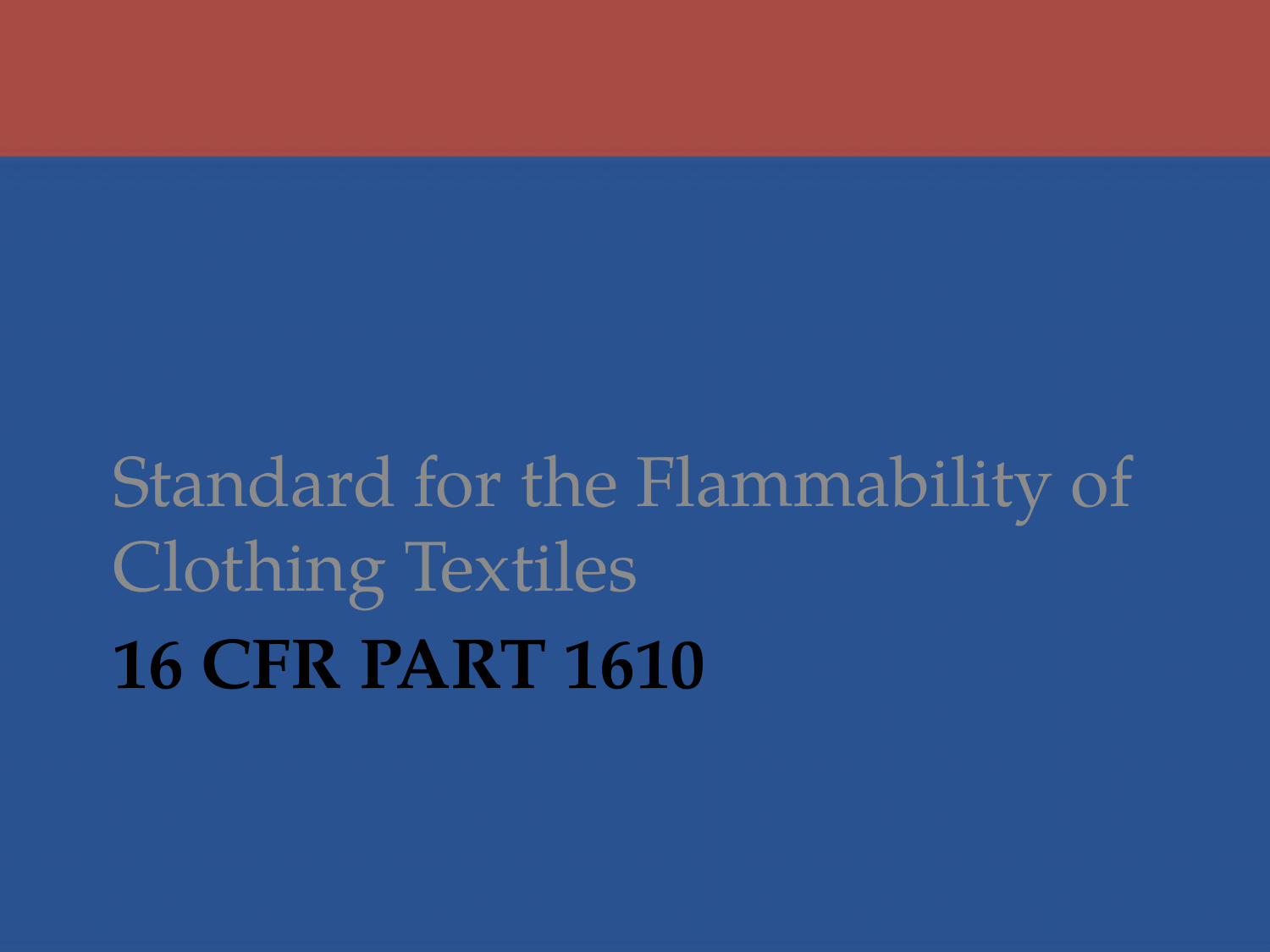

Standard for the Flammability of Clothing Textiles
# 16 CFR Part 1610